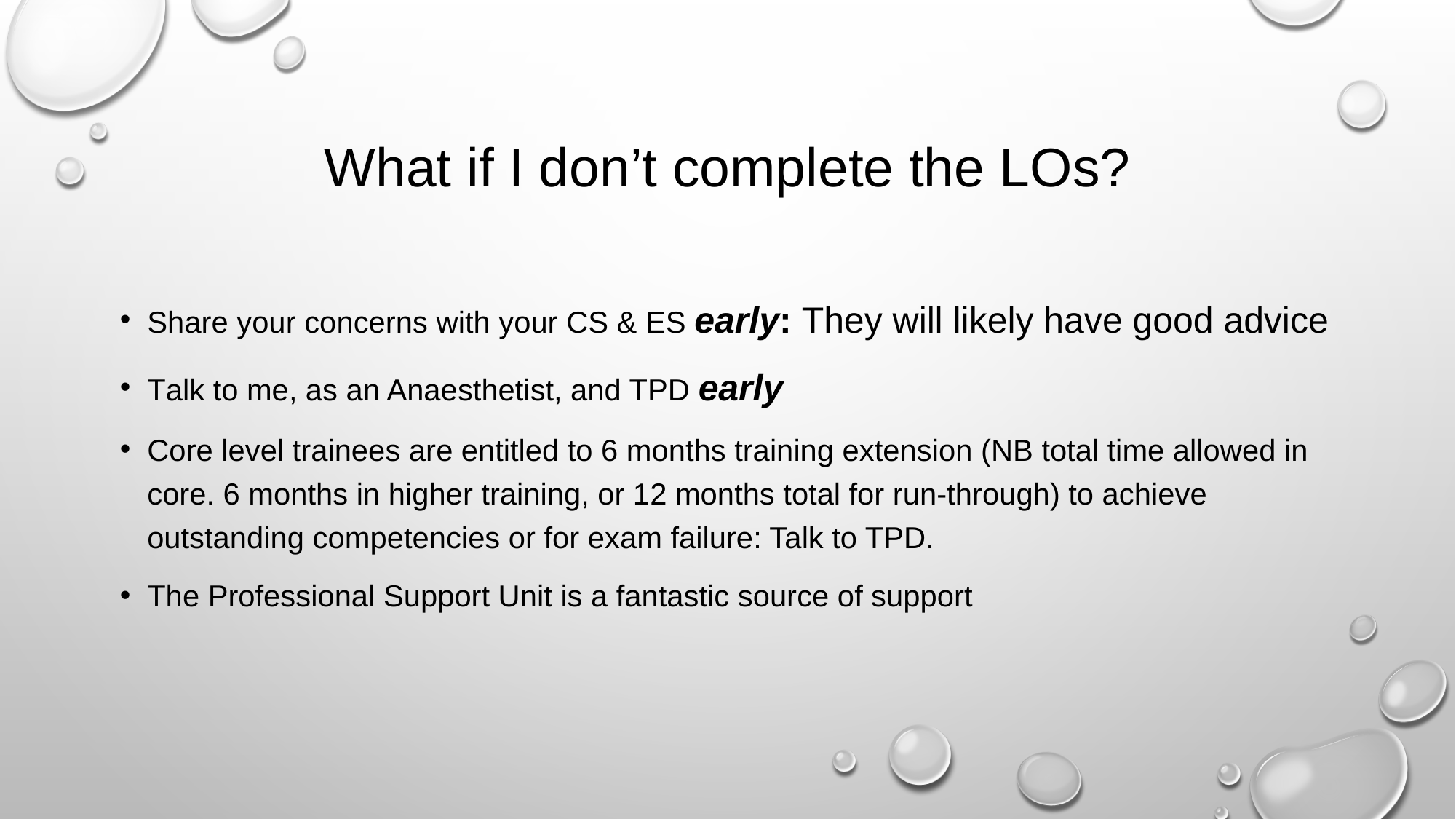

# What if I don’t complete the LOs?
Share your concerns with your CS & ES early: They will likely have good advice
Talk to me, as an Anaesthetist, and TPD early
Core level trainees are entitled to 6 months training extension (NB total time allowed in core. 6 months in higher training, or 12 months total for run-through) to achieve outstanding competencies or for exam failure: Talk to TPD.
The Professional Support Unit is a fantastic source of support